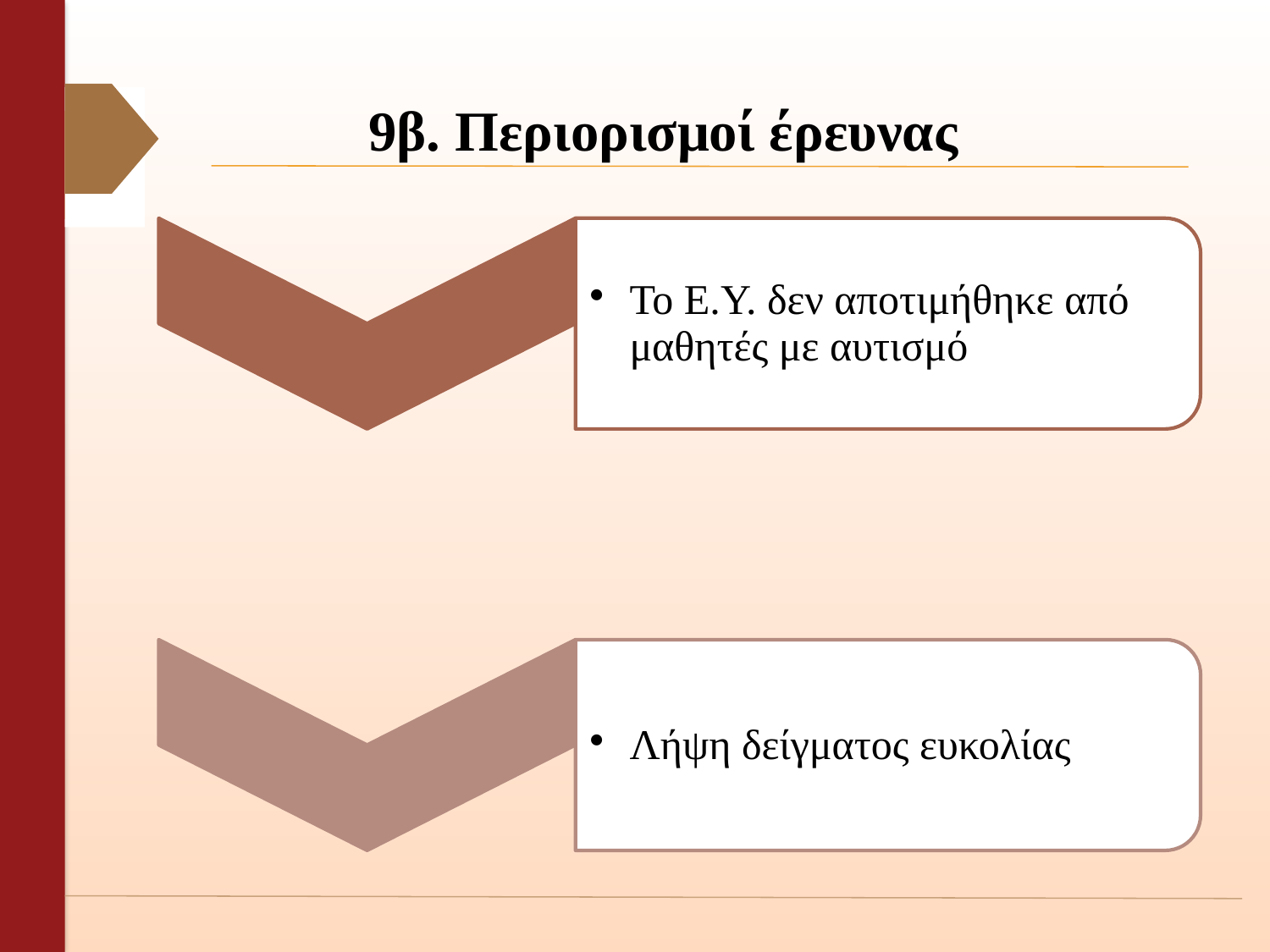

# 9β. Περιορισμοί έρευνας

Το Ε.Υ. δεν αποτιμήθηκε από μαθητές με αυτισμό
Λήψη δείγματος ευκολίας